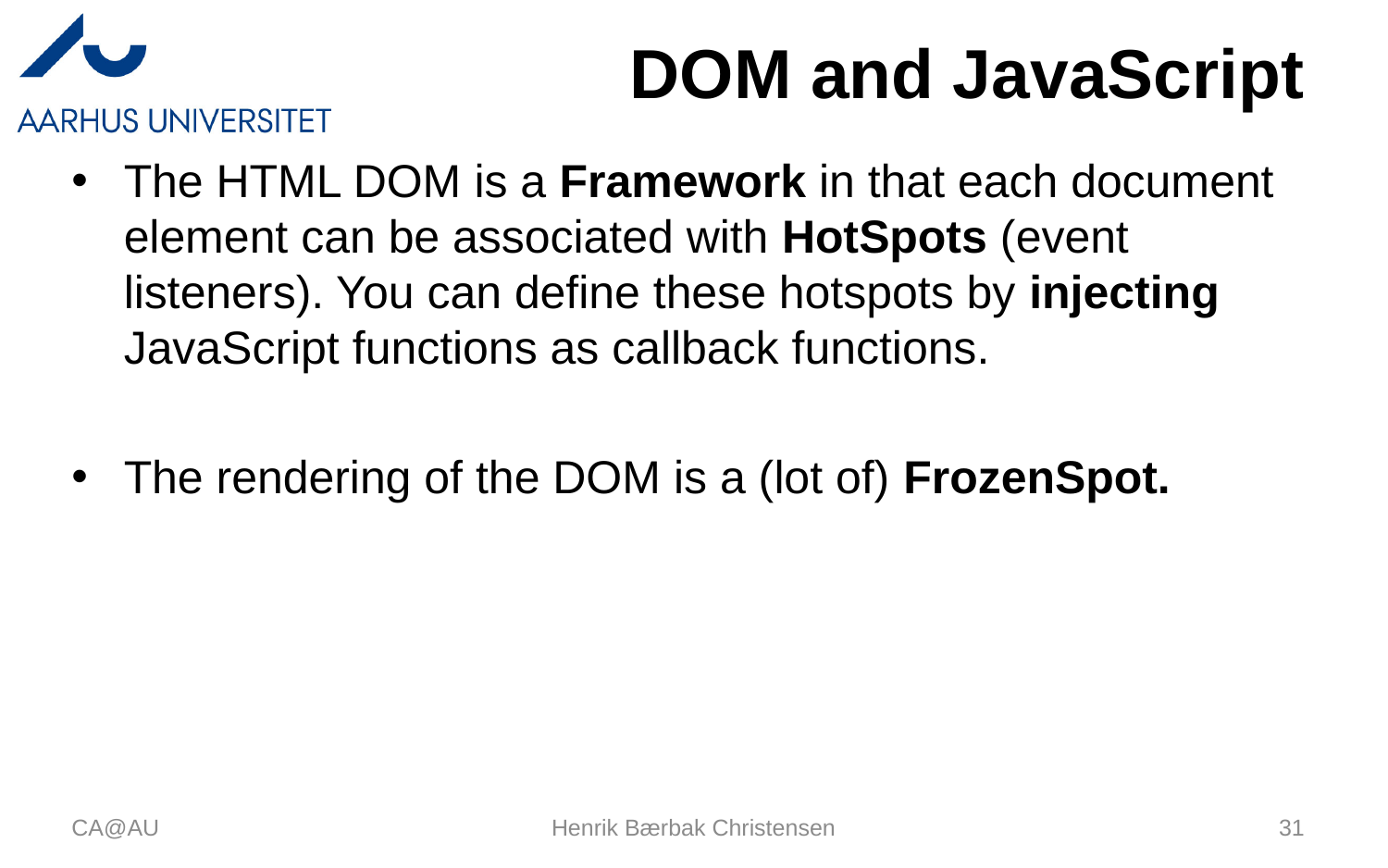

# DOM and JavaScript
The HTML DOM is a Framework in that each document element can be associated with HotSpots (event listeners). You can define these hotspots by injecting JavaScript functions as callback functions.

The rendering of the DOM is a (lot of) FrozenSpot.
CA@AU
Henrik Bærbak Christensen
31